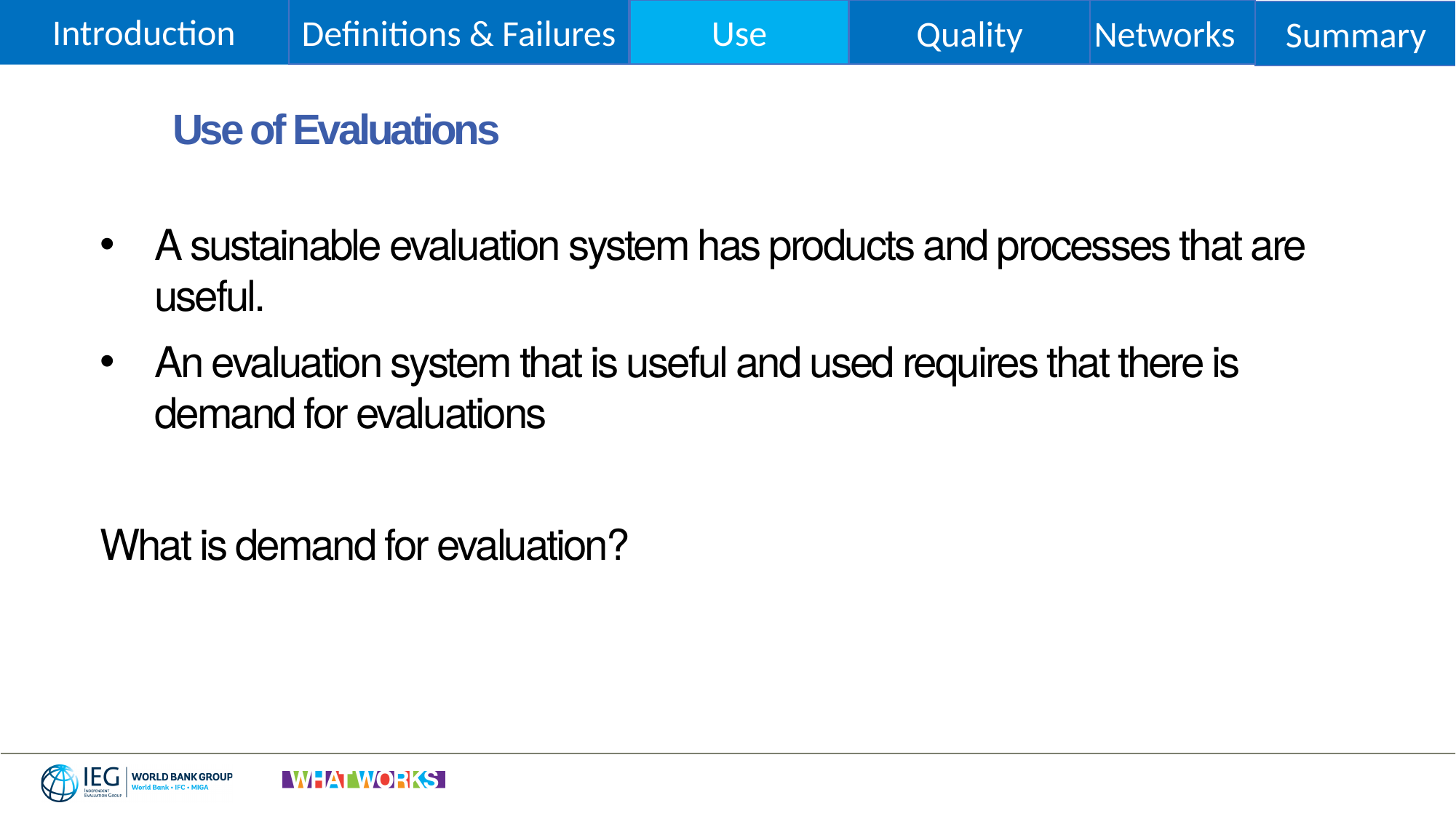

Use
Introduction
Definitions & Failures
Quality
Networks
Summary
Use of Evaluations
A sustainable evaluation system has products and processes that are useful.
An evaluation system that is useful and used requires that there is demand for evaluations

What is demand for evaluation?